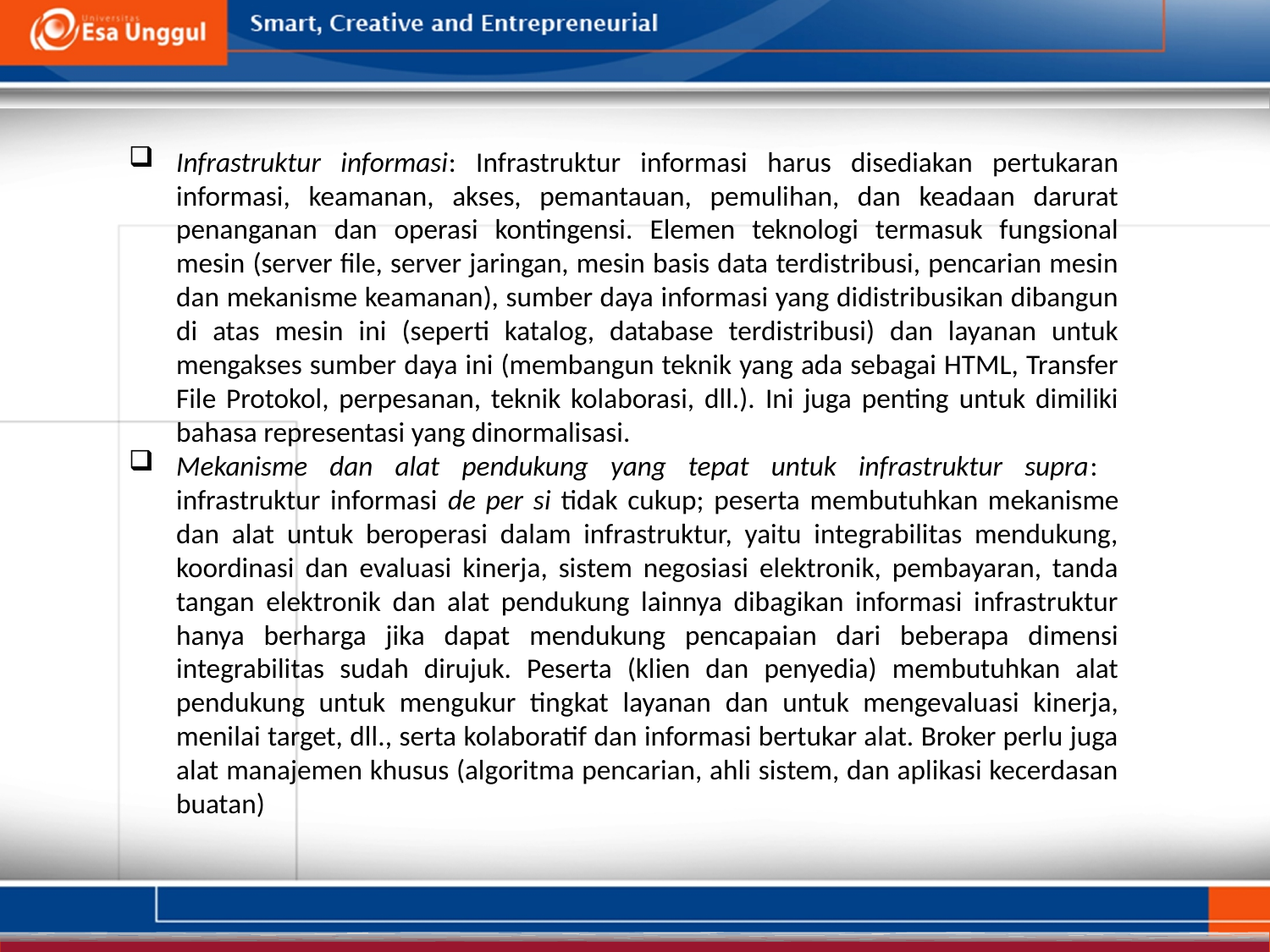

Infrastruktur informasi: Infrastruktur informasi harus disediakan pertukaran informasi, keamanan, akses, pemantauan, pemulihan, dan keadaan darurat penanganan dan operasi kontingensi. Elemen teknologi termasuk fungsional mesin (server file, server jaringan, mesin basis data terdistribusi, pencarian mesin dan mekanisme keamanan), sumber daya informasi yang didistribusikan dibangun di atas mesin ini (seperti katalog, database terdistribusi) dan layanan untuk mengakses sumber daya ini (membangun teknik yang ada sebagai HTML, Transfer File Protokol, perpesanan, teknik kolaborasi, dll.). Ini juga penting untuk dimiliki bahasa representasi yang dinormalisasi.
Mekanisme dan alat pendukung yang tepat untuk infrastruktur supra:  infrastruktur informasi de per si tidak cukup; peserta membutuhkan mekanisme dan alat untuk beroperasi dalam infrastruktur, yaitu integrabilitas mendukung, koordinasi dan evaluasi kinerja, sistem negosiasi elektronik, pembayaran, tanda tangan elektronik dan alat pendukung lainnya dibagikan informasi infrastruktur hanya berharga jika dapat mendukung pencapaian dari beberapa dimensi integrabilitas sudah dirujuk. Peserta (klien dan penyedia) membutuhkan alat pendukung untuk mengukur tingkat layanan dan untuk mengevaluasi kinerja, menilai target, dll., serta kolaboratif dan informasi bertukar alat. Broker perlu juga alat manajemen khusus (algoritma pencarian, ahli sistem, dan aplikasi kecerdasan buatan)